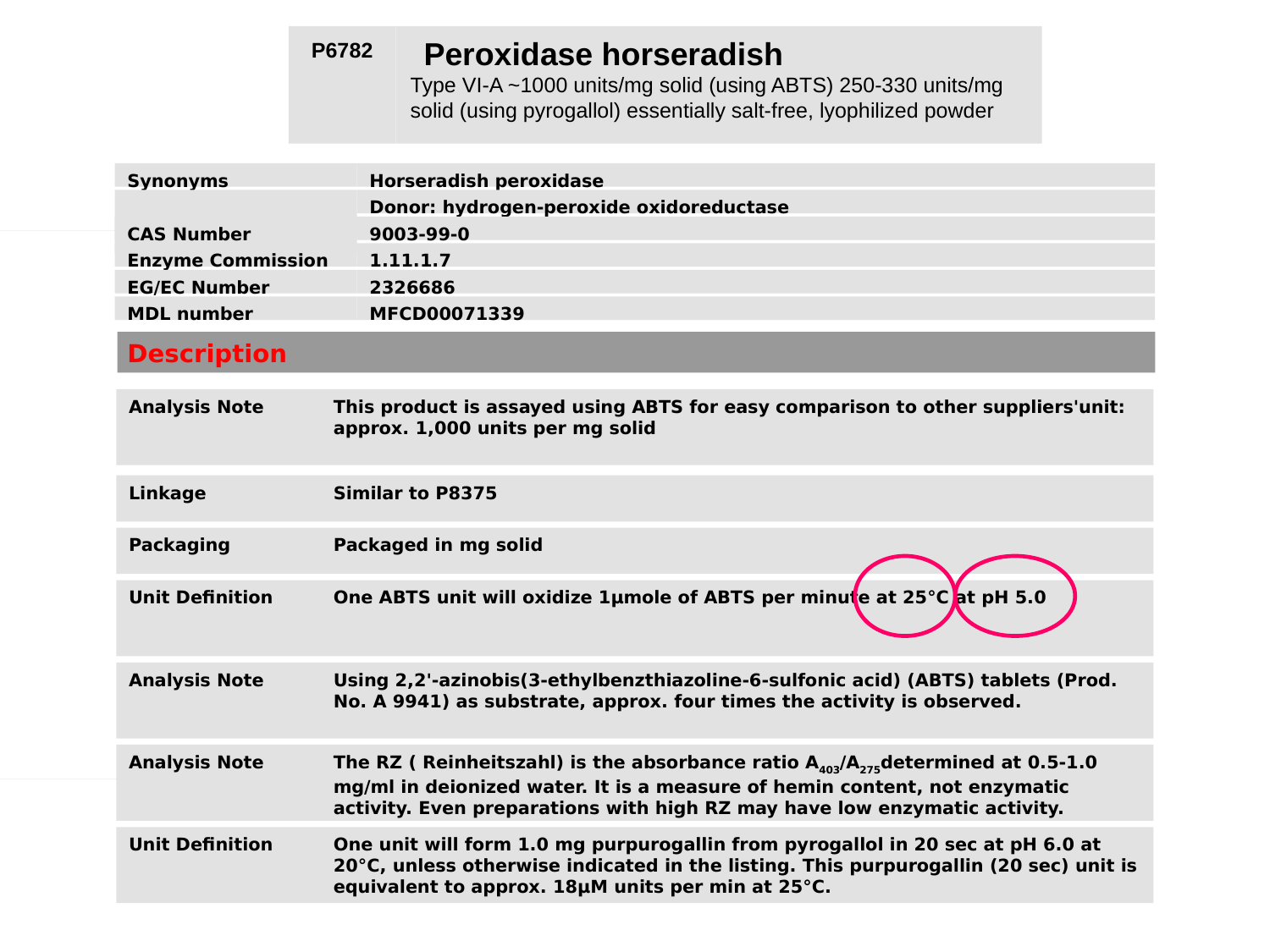

P6782

  Peroxidase horseradish
Type VI-A ~1000 units/mg solid (using ABTS) 250-330 units/mg solid (using pyrogallol) essentially salt-free, lyophilized powder
Synonyms
Horseradish peroxidase

Donor: hydrogen-peroxide oxidoreductase
CAS Number
9003-99-0
Enzyme Commission (EC) Number
1.11.1.7
EG/EC Number
2326686
MDL number
MFCD00071339

Description

Analysis Note
This product is assayed using ABTS for easy comparison to other suppliers'unit: approx. 1,000 units per mg solid
Linkage
Similar to P8375
Packaging
Packaged in mg solid
Unit Definition
One ABTS unit will oxidize 1µmole of ABTS per minute at 25°C at pH 5.0
Analysis Note
Using 2,2'-azinobis(3-ethylbenzthiazoline-6-sulfonic acid) (ABTS) tablets (Prod. No. A 9941) as substrate, approx. four times the activity is observed.
Analysis Note
The RZ ( Reinheitszahl) is the absorbance ratio A403/A275determined at 0.5-1.0 mg/ml in deionized water. It is a measure of hemin content, not enzymatic activity. Even preparations with high RZ may have low enzymatic activity.
Unit Definition
One unit will form 1.0 mg purpurogallin from pyrogallol in 20 sec at pH 6.0 at 20°C, unless otherwise indicated in the listing. This purpurogallin (20 sec) unit is equivalent to approx. 18µM units per min at 25°C.